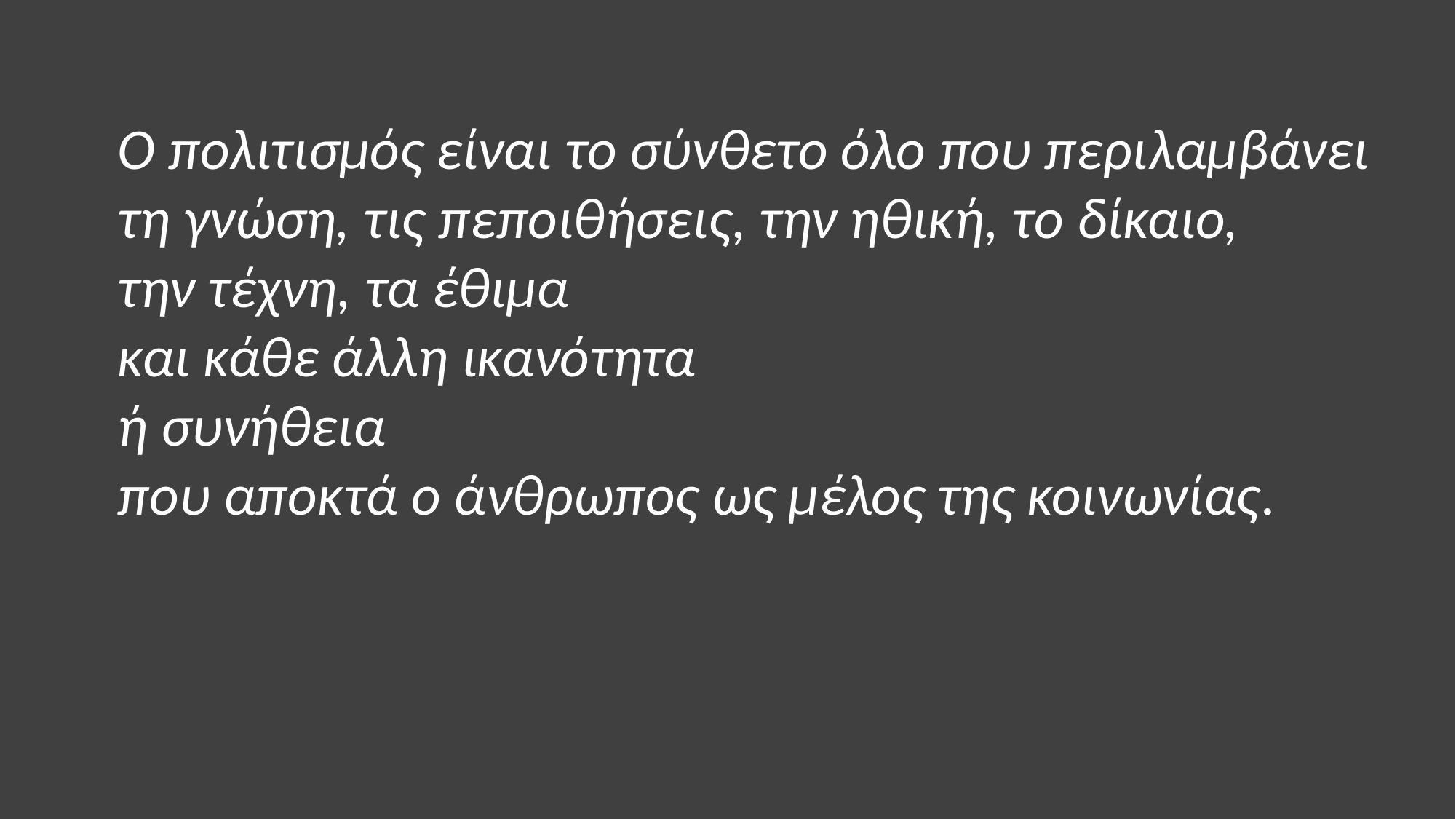

Ο πολιτισμός είναι το σύνθετο όλο που περιλαμβάνει τη γνώση, τις πεποιθήσεις, την ηθική, το δίκαιο,
την τέχνη, τα έθιμα
και κάθε άλλη ικανότητα
ή συνήθεια
που αποκτά ο άνθρωπος ως μέλος της κοινωνίας.
#